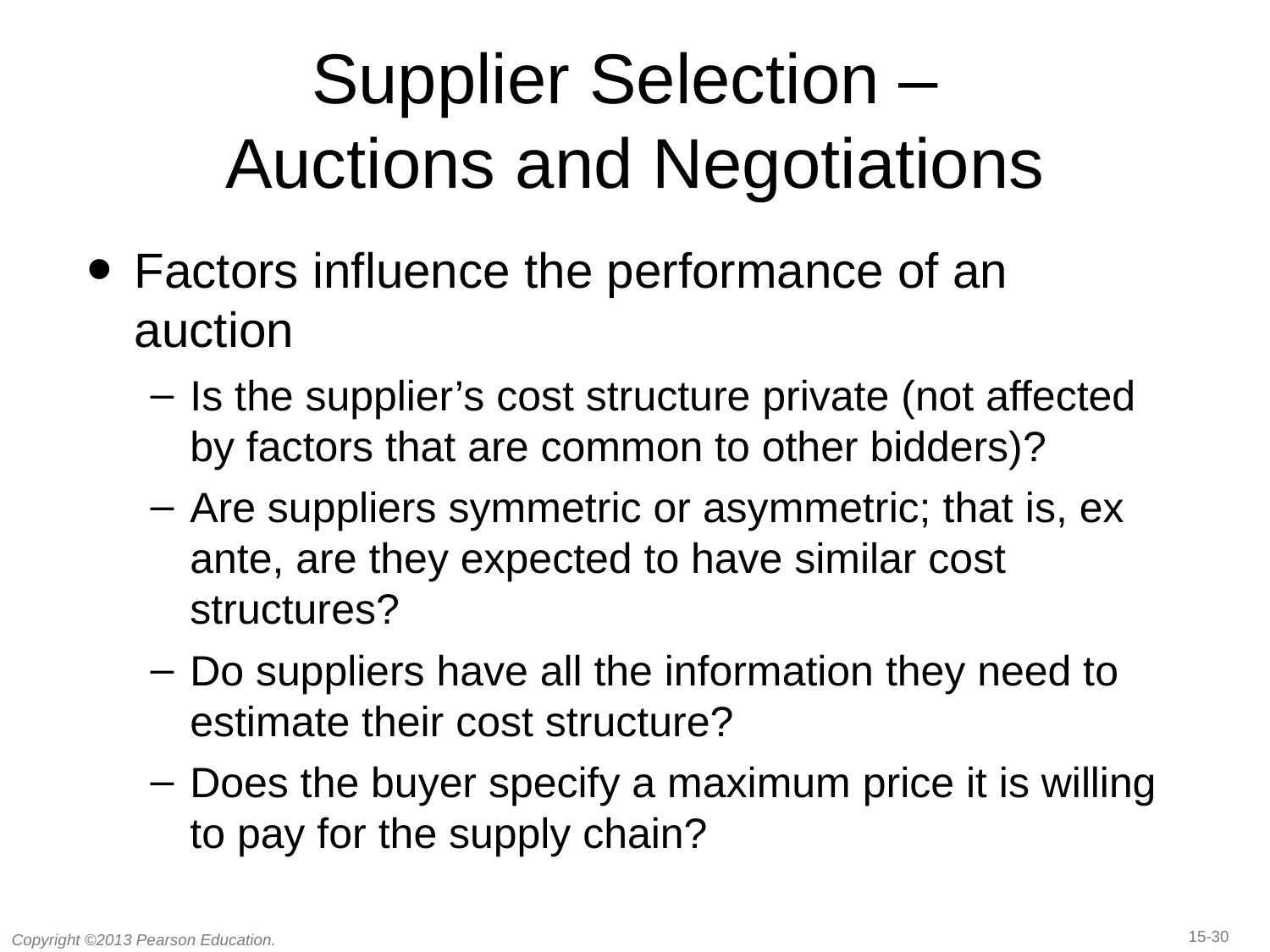

# Supplier Selection – Auctions and Negotiations
Factors influence the performance of an auction
Is the supplier’s cost structure private (not affected by factors that are common to other bidders)?
Are suppliers symmetric or asymmetric; that is, ex ante, are they expected to have similar cost structures?
Do suppliers have all the information they need to estimate their cost structure?
Does the buyer specify a maximum price it is willing to pay for the supply chain?